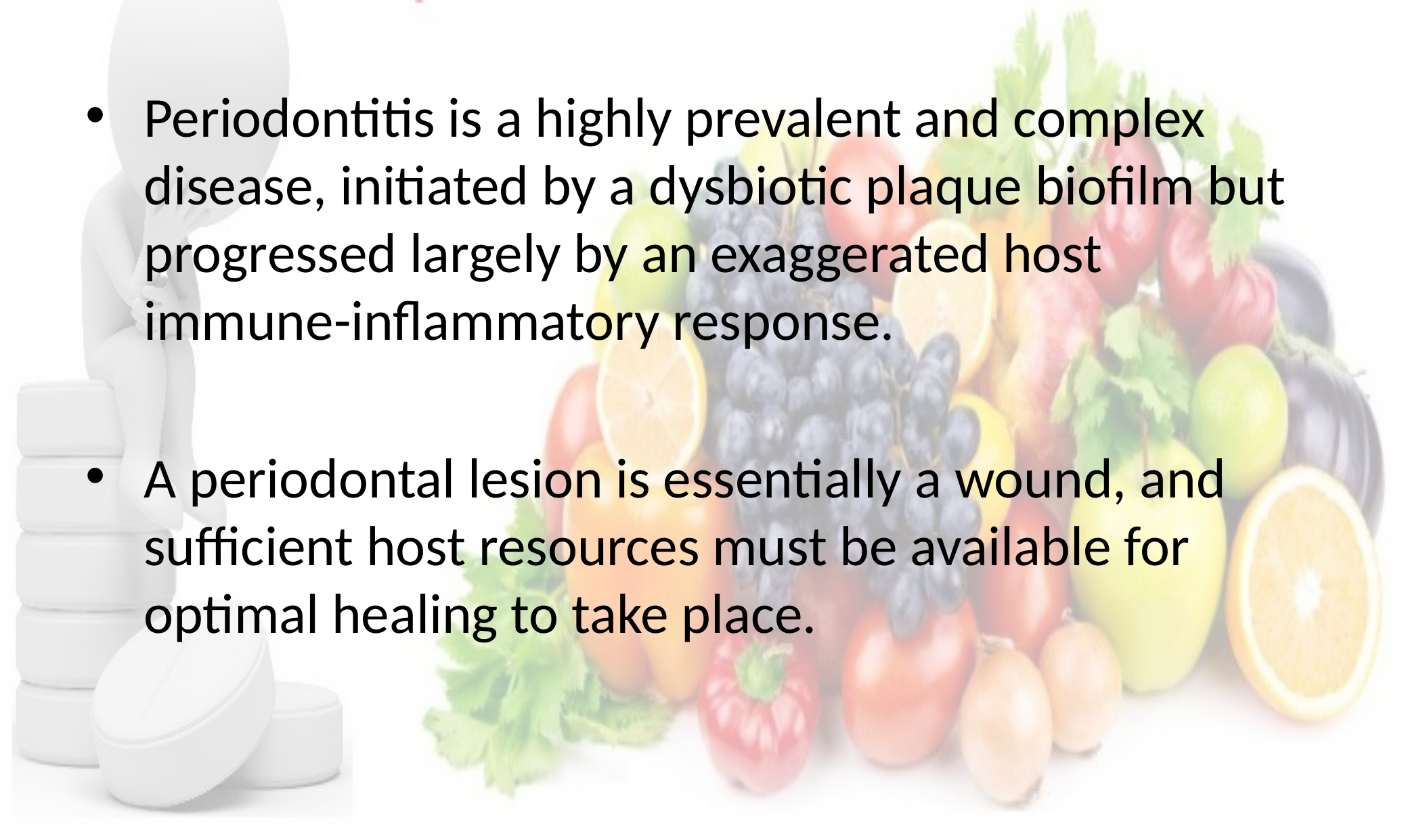

Periodontitis is a highly prevalent and complex disease, initiated by a dysbiotic plaque biofilm but progressed largely by an exaggerated host immune-inflammatory response.

A periodontal lesion is essentially a wound, and sufficient host resources must be available for optimal healing to take place.